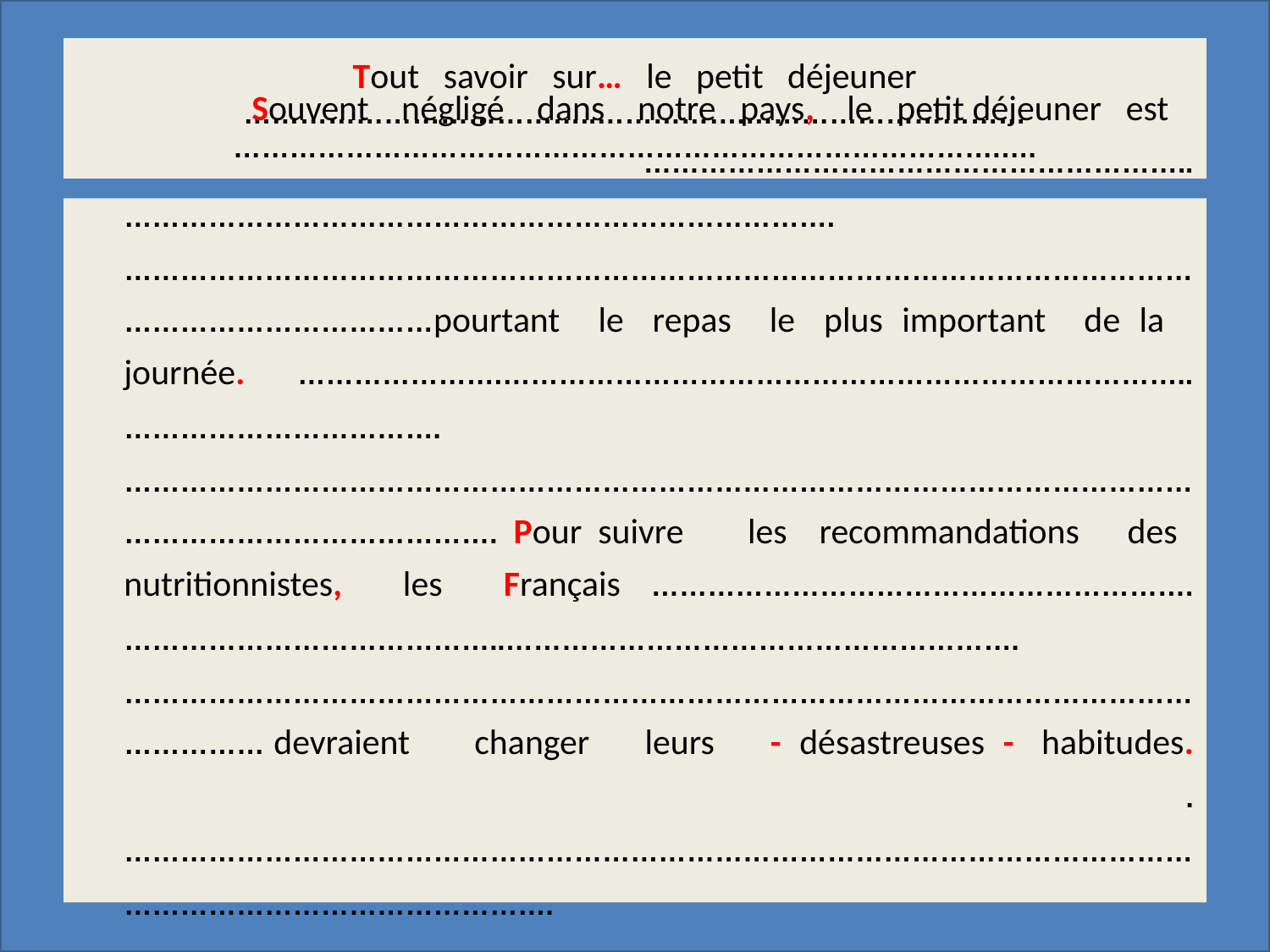

# Tout   savoir   sur…   le   petit   déjeuner ………………………………..…………….………………………… ……………………………………………………………………….….
      	Souvent    négligé    dans    notre   pays,    le   petit déjeuner   est     …………………………………………………..………………………………………………………………….…………………………………………………………………………………………………………………………………pourtant    le   repas    le   plus  important    de  la    journée. ………………….………………………………………………………………..…………………………….………………………………………………………………………………………………………………………………………. Pour suivre    les  recommandations   des  nutritionnistes,  les  Français ………………………………………………….…………………………………..……………………………………………….………………………………………………………………………………………………………………… devraient       changer      leurs      -  désastreuses  -   habitudes. ………….. .…………………………………………………………………………………………………………………………………………….……………………………………………………………………………………………………………